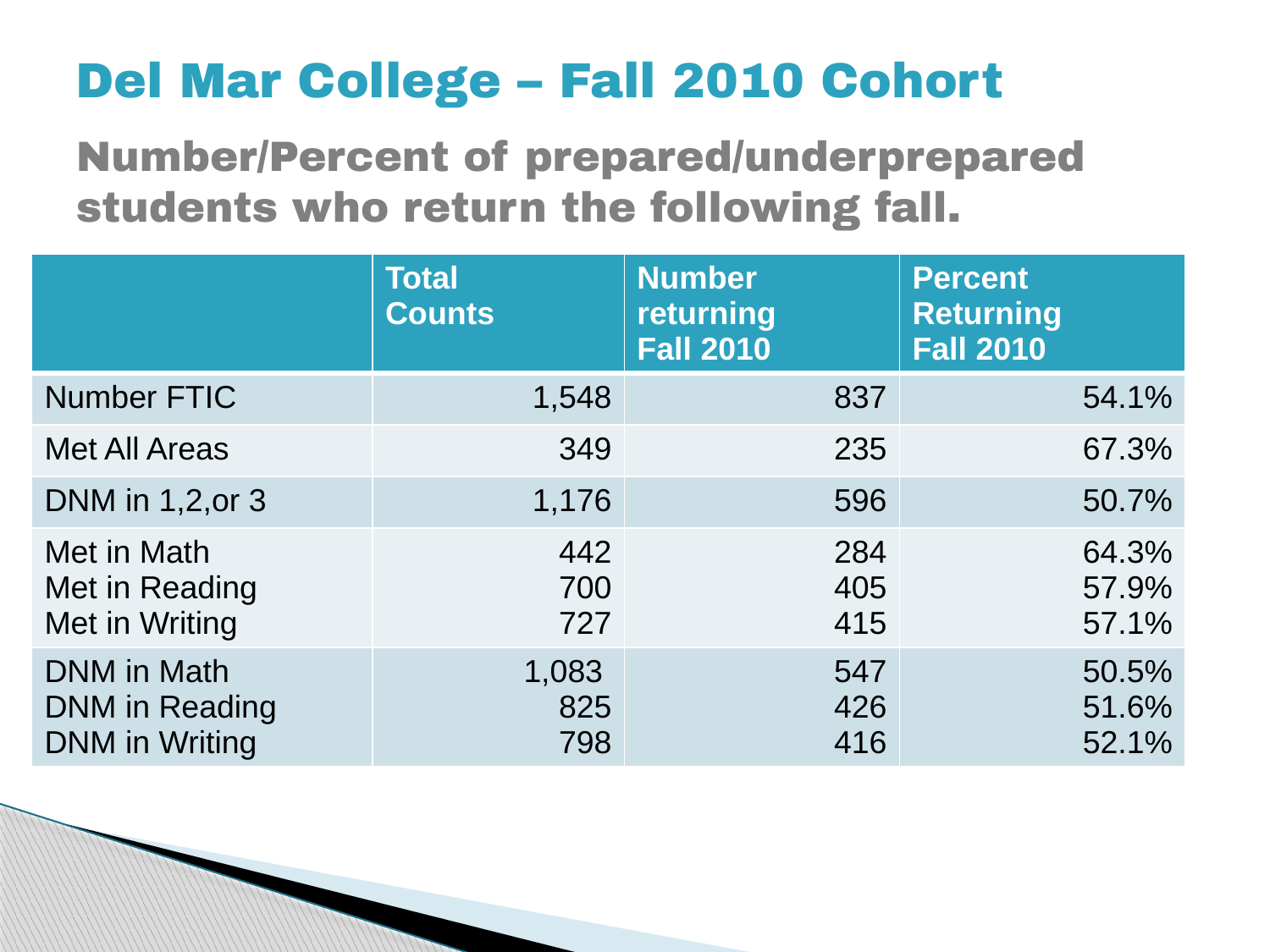

Del Mar College – Fall 2010 Cohort
Number/Percent of prepared/underprepared students who return the following fall.
|  | Total Counts | Number returning Fall 2010 | Percent Returning Fall 2010 |
| --- | --- | --- | --- |
| Number FTIC | 1,548 | 837 | 54.1% |
| Met All Areas | 349 | 235 | 67.3% |
| DNM in 1,2,or 3 | 1,176 | 596 | 50.7% |
| Met in Math Met in Reading Met in Writing | 442 700 727 | 284 405 415 | 64.3% 57.9% 57.1% |
| DNM in Math DNM in Reading DNM in Writing | 1,083 825 798 | 547 426 416 | 50.5% 51.6% 52.1% |